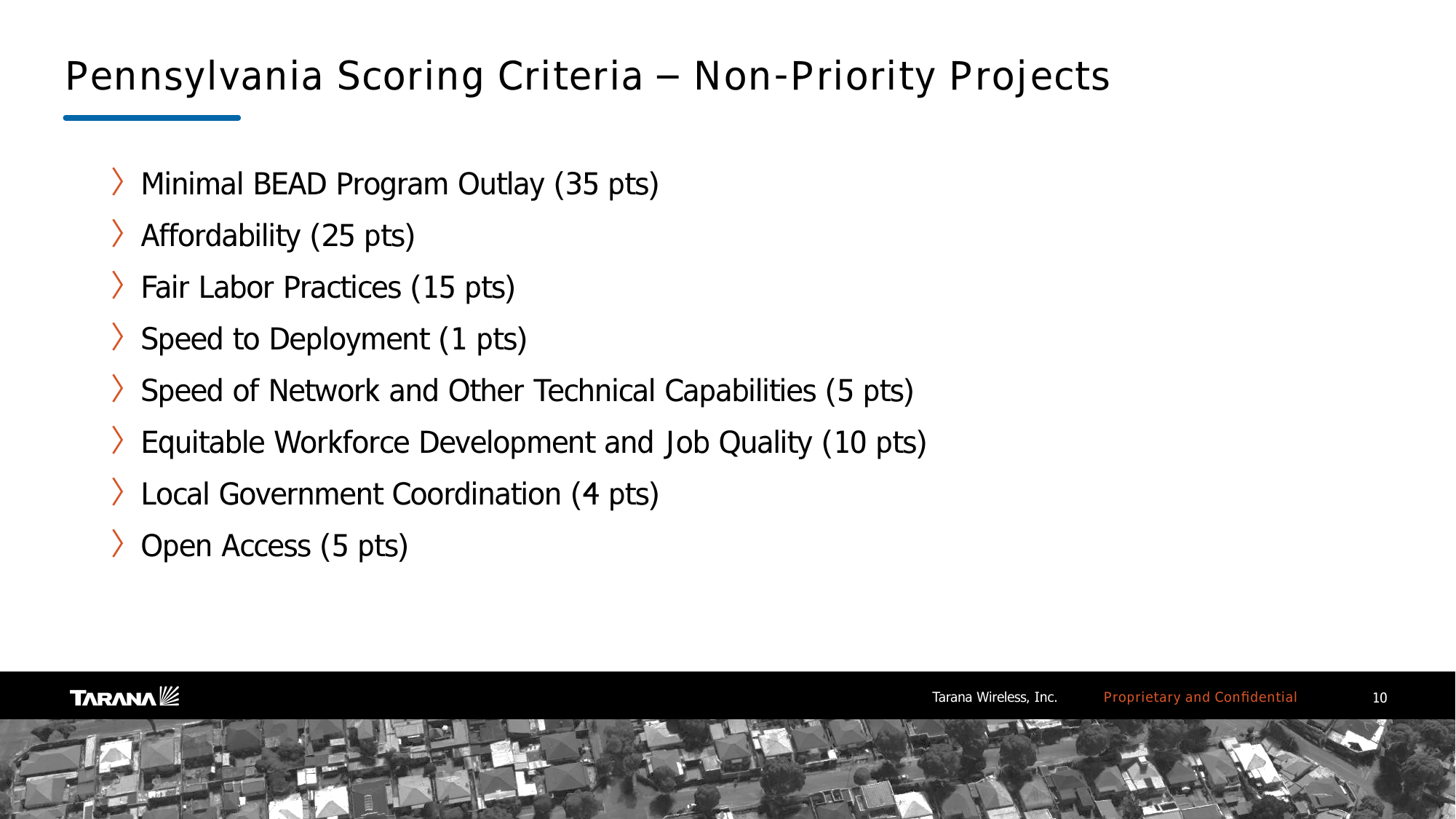

# Pennsylvania Scoring Criteria – Non-Priority Projects
Minimal BEAD Program Outlay (35 pts)
Affordability (25 pts)
Fair Labor Practices (15 pts)
Speed to Deployment (1 pts)
Speed of Network and Other Technical Capabilities (5 pts)
Equitable Workforce Development and Job Quality (10 pts)
Local Government Coordination (4 pts)
Open Access (5 pts)